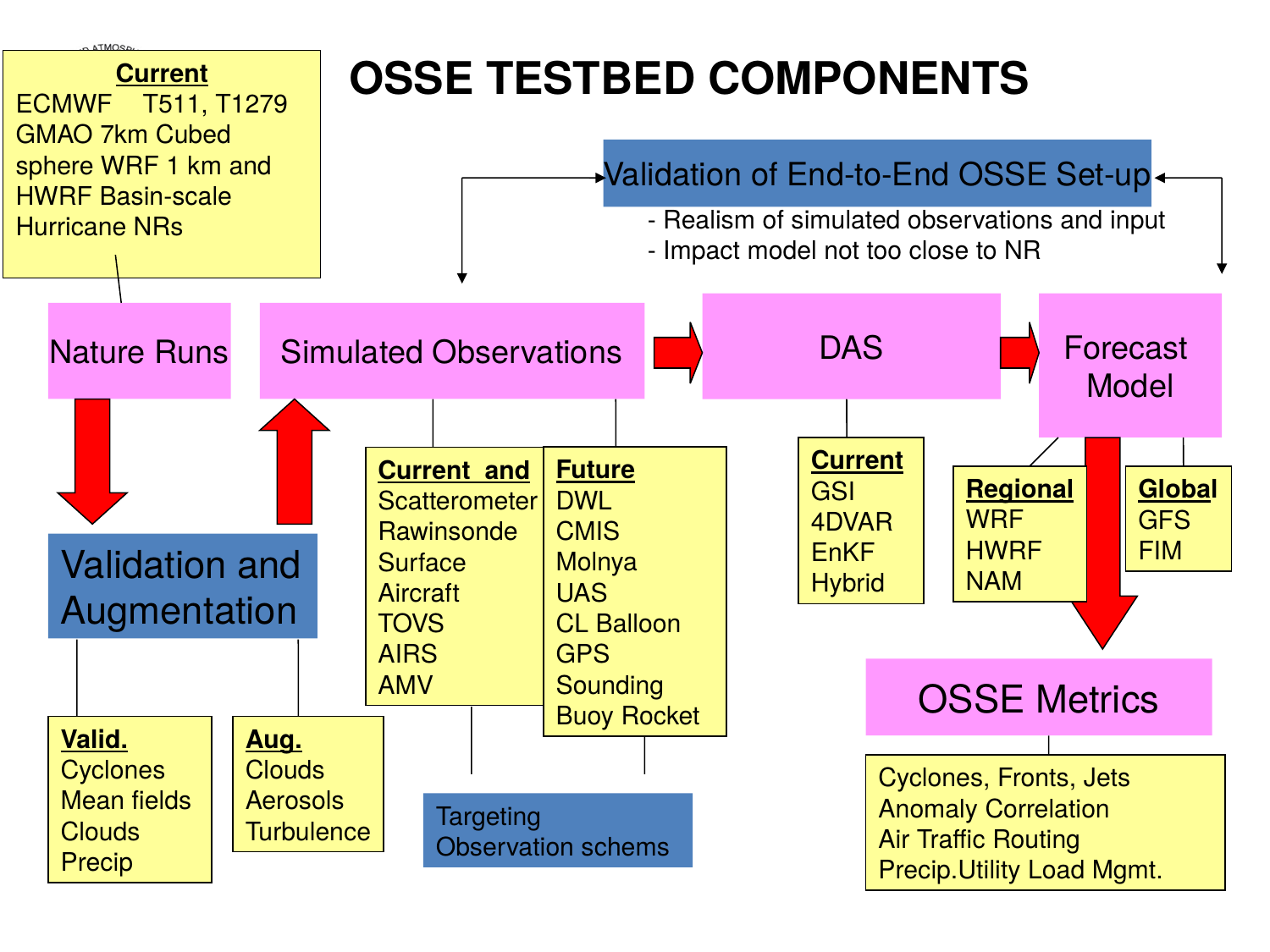

OSSE TESTBED COMPONENTS
Current
ECMWF	T511, T1279 GMAO 7km Cubed sphere WRF 1 km and HWRF Basin-scale Hurricane NRs

Validation of End-to-End OSSE Set-up

- Realism of simulated observations and input
- Impact model not too close to NR

DAS
Forecast
Model
Nature Runs
Simulated Observations

Current
GSI
4DVAR
EnKF
Hybrid

Future
DWL
CMIS
Molnya
UAS
CL Balloon
GPS Sounding
Buoy Rocket
Current  and
Scatterometer
Rawinsonde
Surface
Aircraft
TOVS
AIRS
AMV
Regional
WRF
HWRF
NAM
Global
GFS
FIM
Validation and Augmentation

OSSE Metrics

Valid.
Cyclones
Mean fields
Clouds
Precip
Aug.
Clouds
Aerosols
Turbulence

Cyclones, Fronts, Jets
Anomaly Correlation
Air Traffic Routing
Precip.Utility Load Mgmt.
Targeting Observation schems